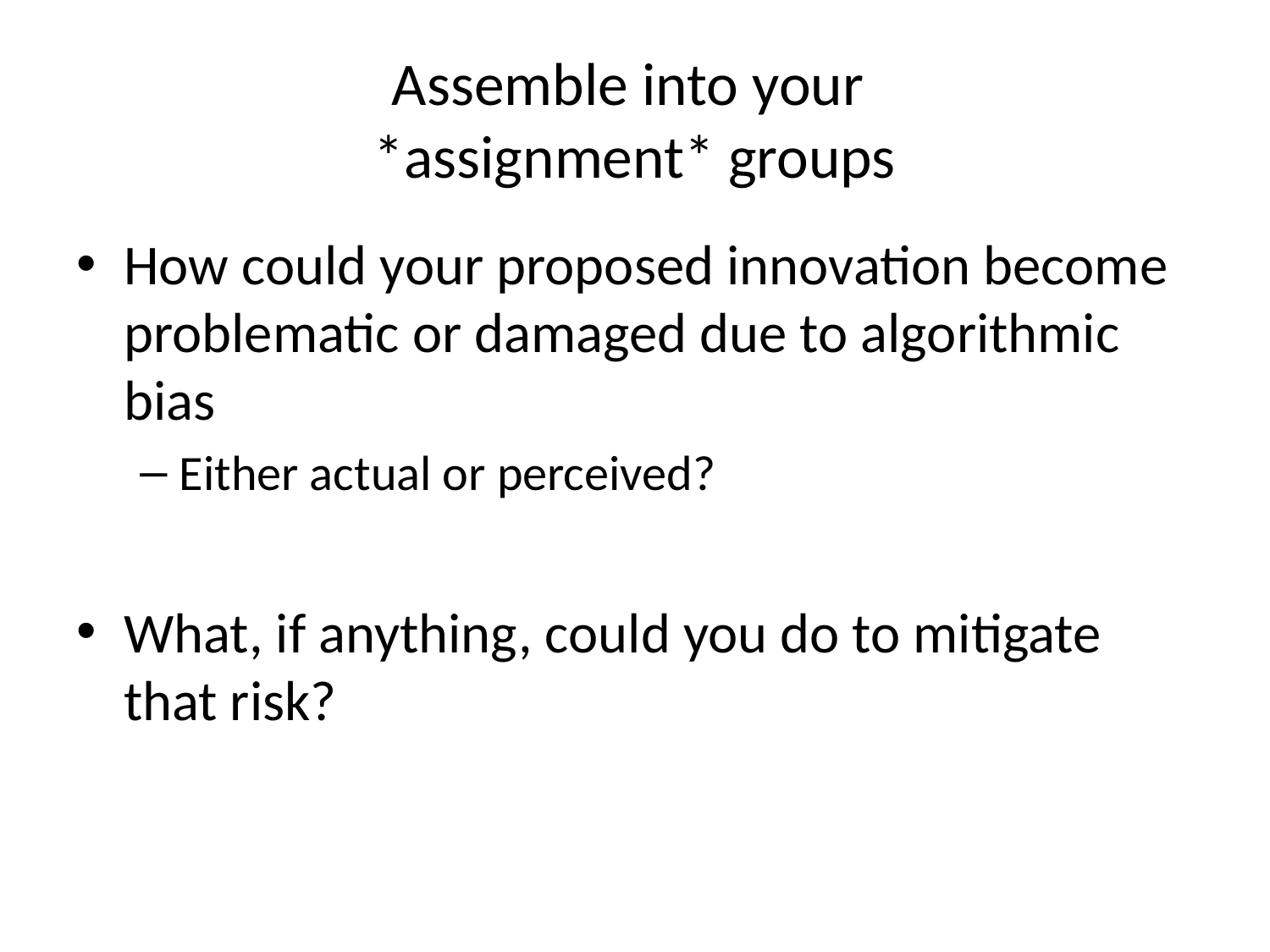

# Assemble into your *assignment* groups
How could your proposed innovation become problematic or damaged due to algorithmic bias
Either actual or perceived?

What, if anything, could you do to mitigate that risk?